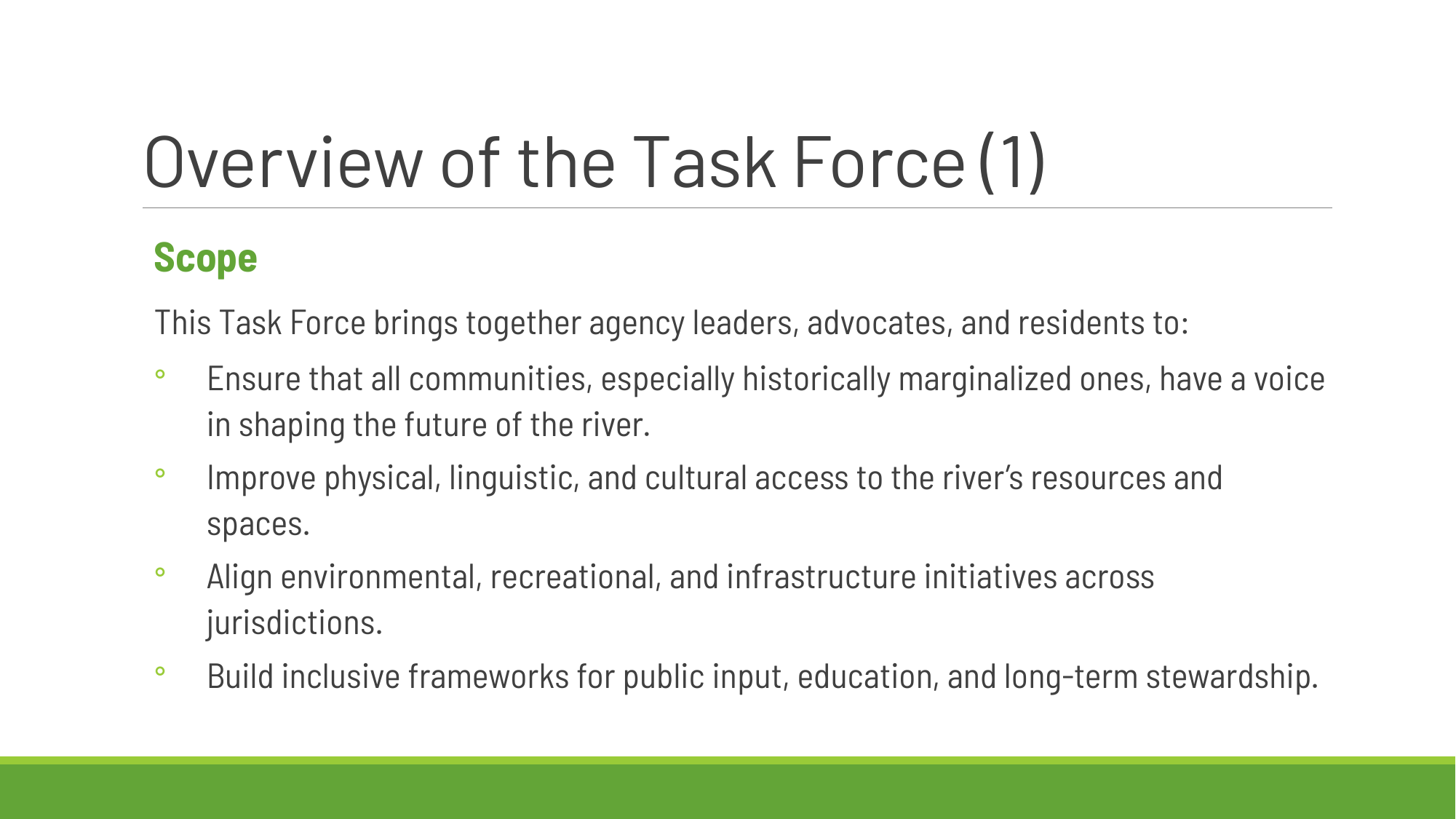

# Overview of the Task Force (1)
Scope
This Task Force brings together agency leaders, advocates, and residents to:
Ensure that all communities, especially historically marginalized ones, have a voice in shaping the future of the river.
Improve physical, linguistic, and cultural access to the river’s resources and spaces.
Align environmental, recreational, and infrastructure initiatives across jurisdictions.
Build inclusive frameworks for public input, education, and long-term stewardship.